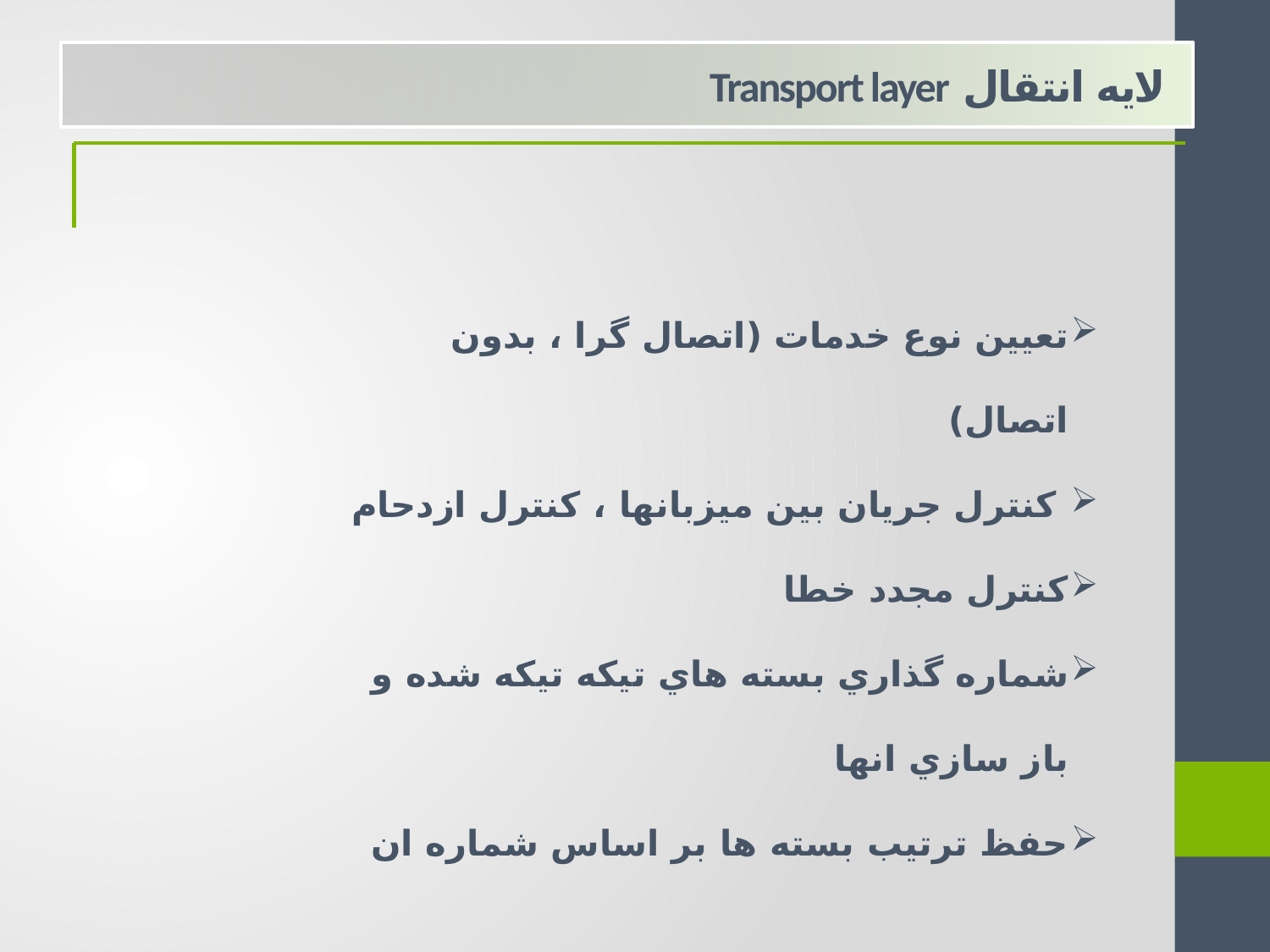

لايه انتقال Transport layer
تعيين نوع خدمات (اتصال گرا ، بدون اتصال)
 كنترل جريان بين ميزبانها ، كنترل ازدحام
كنترل مجدد خطا
شماره گذاري بسته هاي تيكه تيكه شده و باز سازي انها
حفظ ترتيب بسته ها بر اساس شماره ان